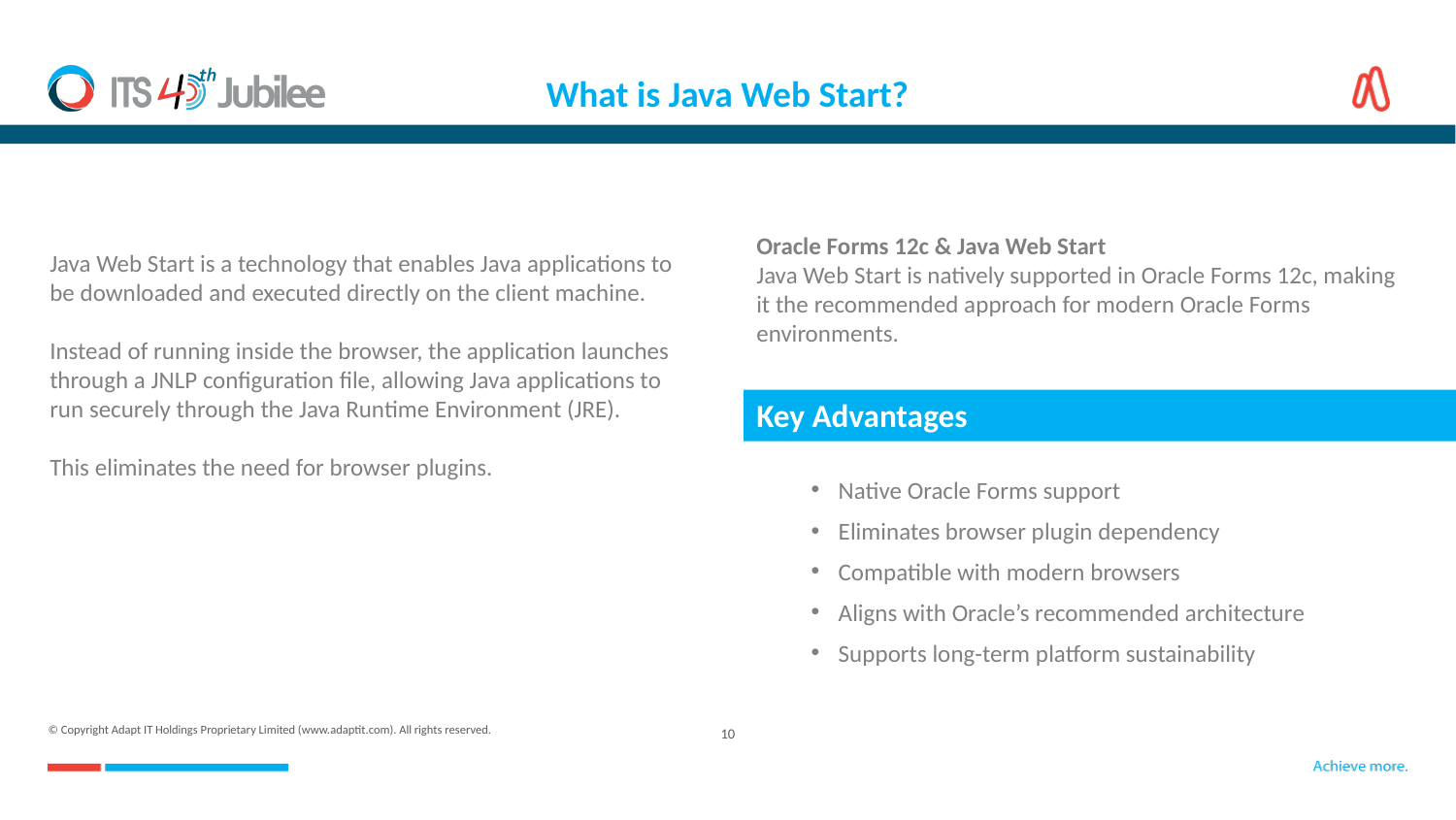

# What is Java Web Start?

Oracle Forms 12c & Java Web Start
Java Web Start is natively supported in Oracle Forms 12c, making it the recommended approach for modern Oracle Forms environments.

Key Advantages

Native Oracle Forms support
Eliminates browser plugin dependency
Compatible with modern browsers
Aligns with Oracle’s recommended architecture
Supports long-term platform sustainability

Java Web Start is a technology that enables Java applications to be downloaded and executed directly on the client machine.

Instead of running inside the browser, the application launches through a JNLP configuration file, allowing Java applications to run securely through the Java Runtime Environment (JRE).

This eliminates the need for browser plugins.